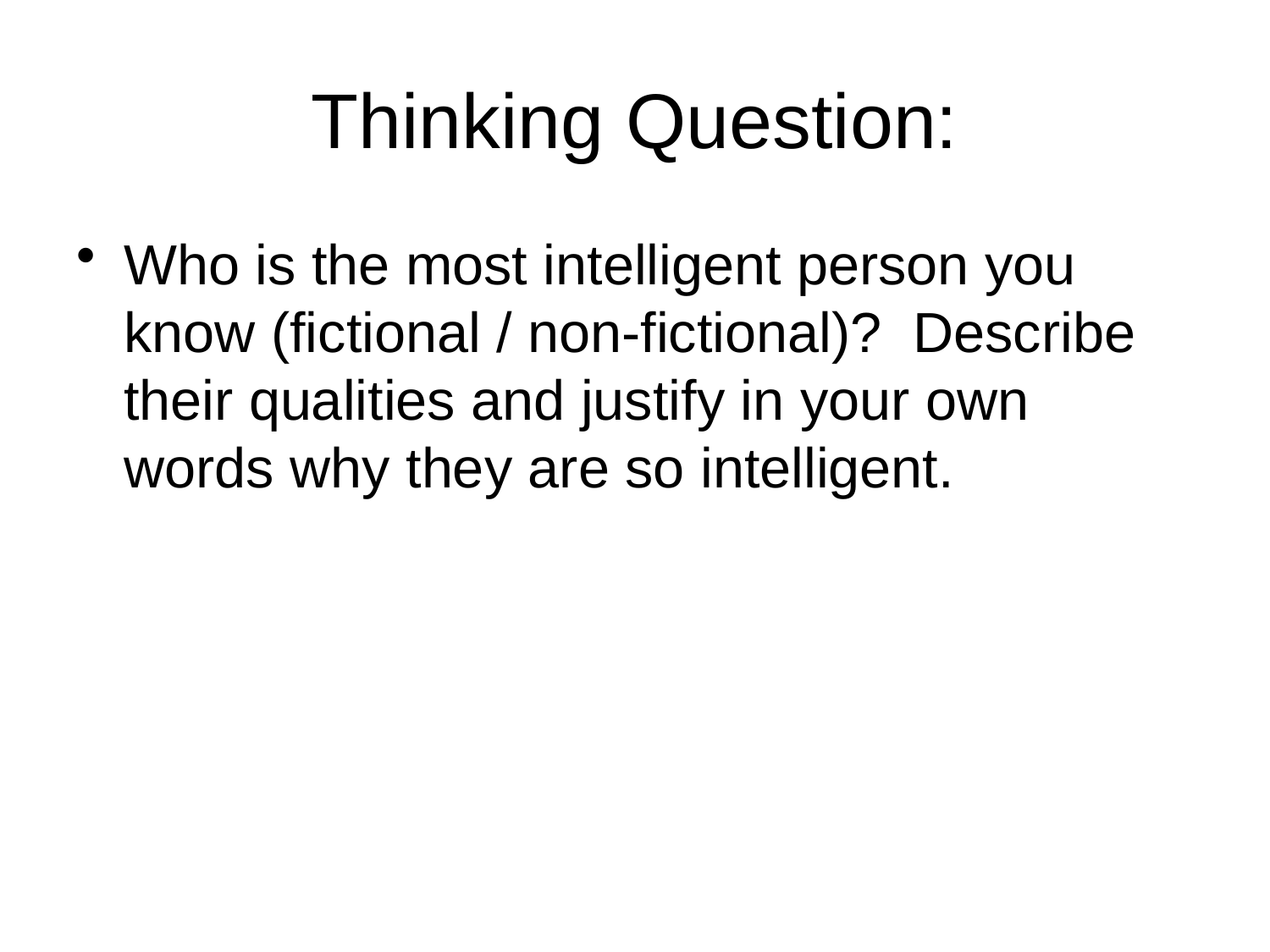

# Thinking Question:
Who is the most intelligent person you know (fictional / non-fictional)?  Describe their qualities and justify in your own words why they are so intelligent.